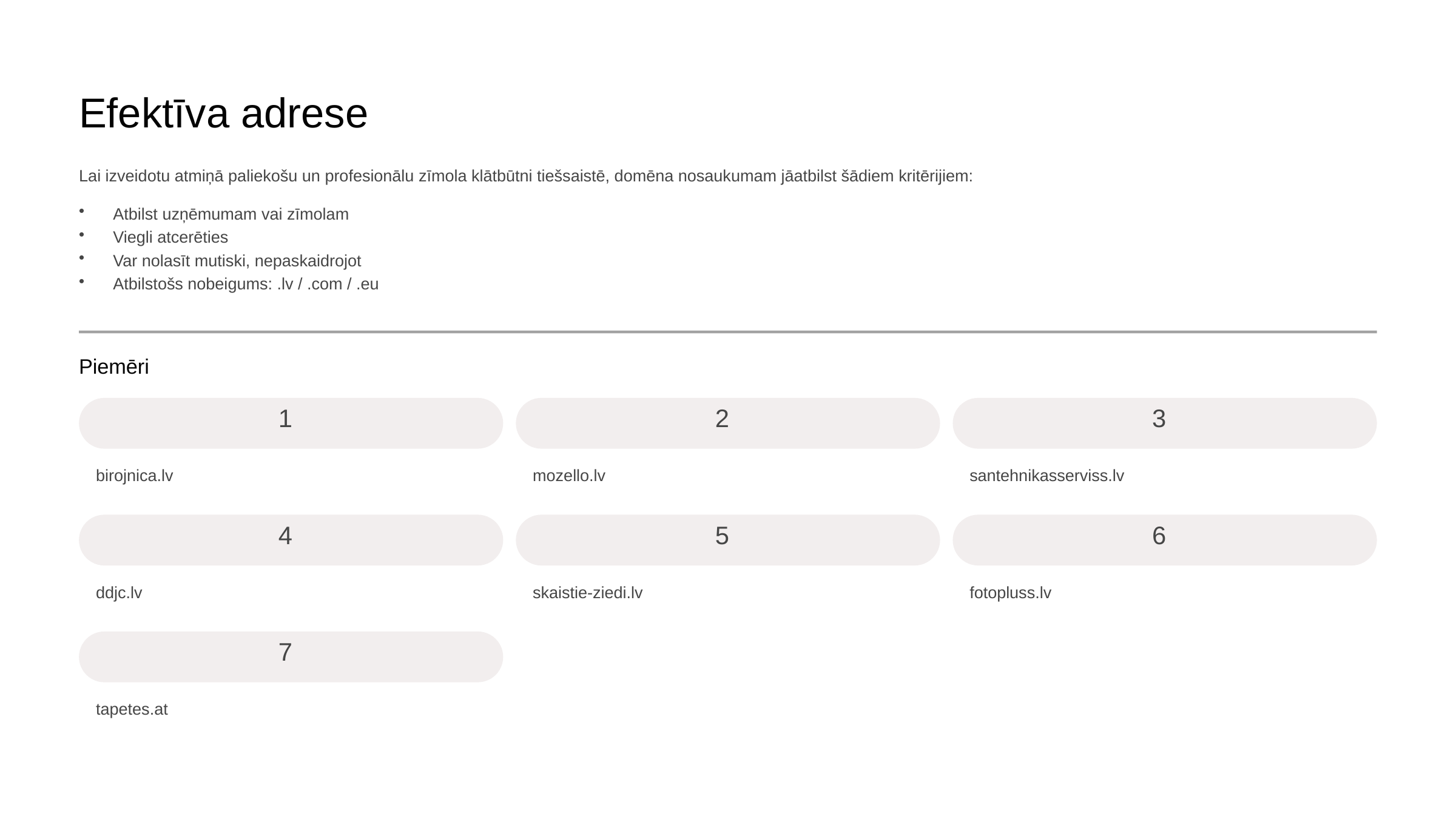

Efektīva adrese
Lai izveidotu atmiņā paliekošu un profesionālu zīmola klātbūtni tiešsaistē, domēna nosaukumam jāatbilst šādiem kritērijiem:
Atbilst uzņēmumam vai zīmolam
Viegli atcerēties
Var nolasīt mutiski, nepaskaidrojot
Atbilstošs nobeigums: .lv / .com / .eu

Piemēri

1
2
3
birojnica.lv
mozello.lv
santehnikasserviss.lv

4
5
6
ddjc.lv
skaistie-ziedi.lv
fotopluss.lv

7
tapetes.at